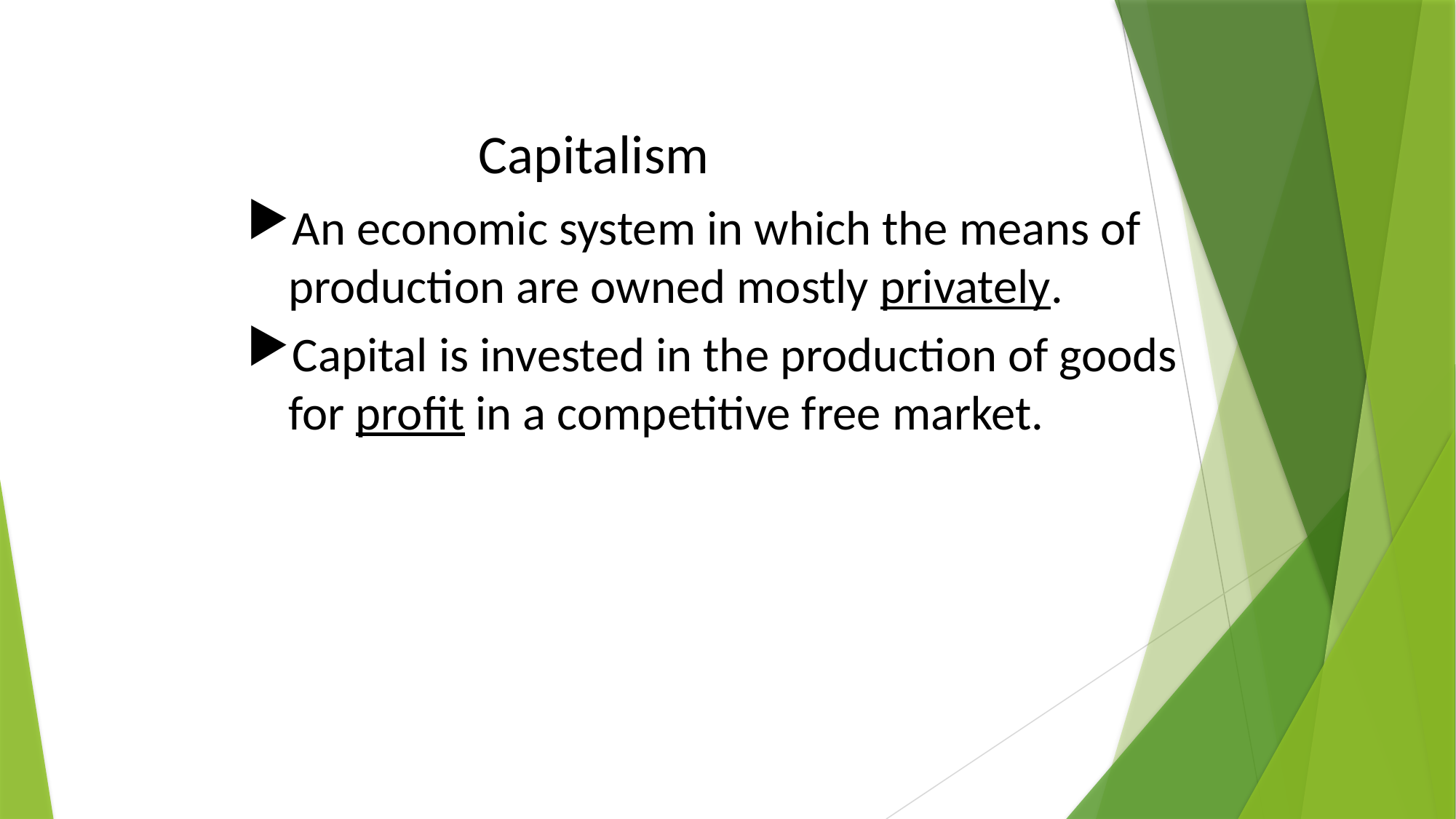

# Capitalism
An economic system in which the means of production are owned mostly privately.
Capital is invested in the production of goods for profit in a competitive free market.